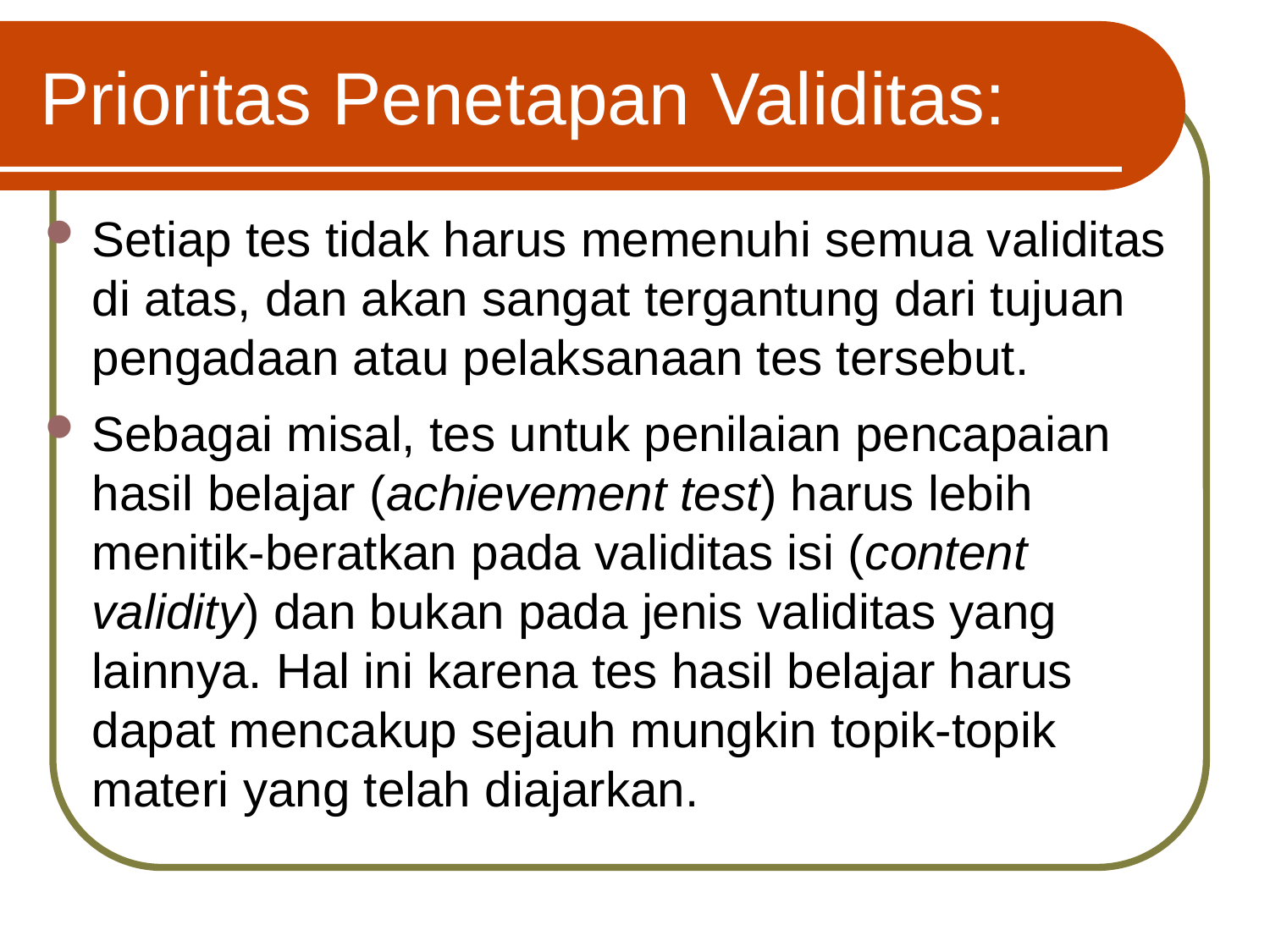

# Prioritas Penetapan Validitas:
Setiap tes tidak harus memenuhi semua validitas di atas, dan akan sangat tergantung dari tujuan pengadaan atau pelaksanaan tes tersebut.
Sebagai misal, tes untuk penilaian pencapaian hasil belajar (achievement test) harus lebih menitik-beratkan pada validitas isi (content validity) dan bukan pada jenis validitas yang lainnya. Hal ini karena tes hasil belajar harus dapat mencakup sejauh mungkin topik-topik materi yang telah diajarkan.